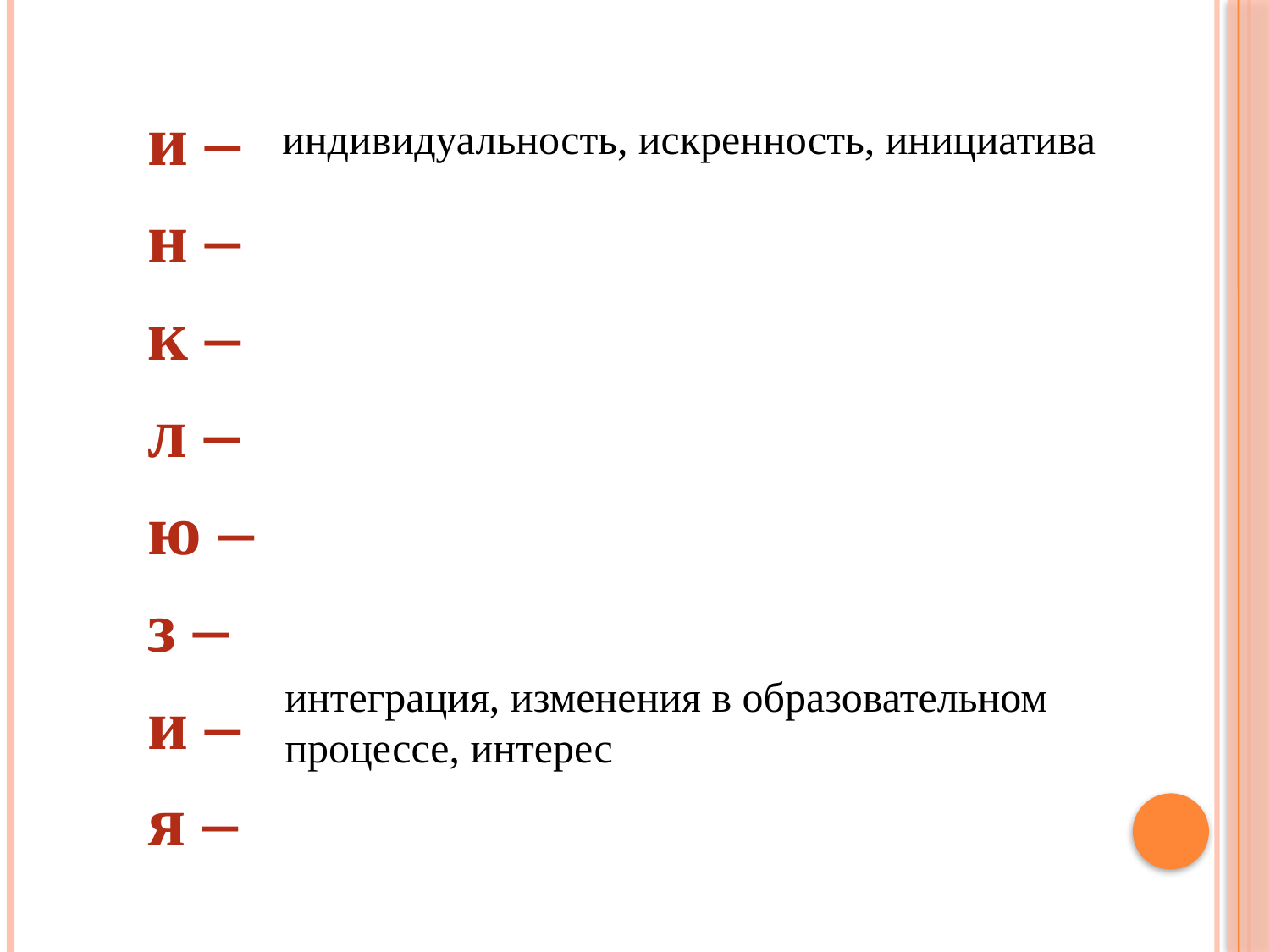

и –
н –
к –
л –
ю –
з –
и –
я –
индивидуальность, искренность, инициатива
интеграция, изменения в образовательном процессе, интерес